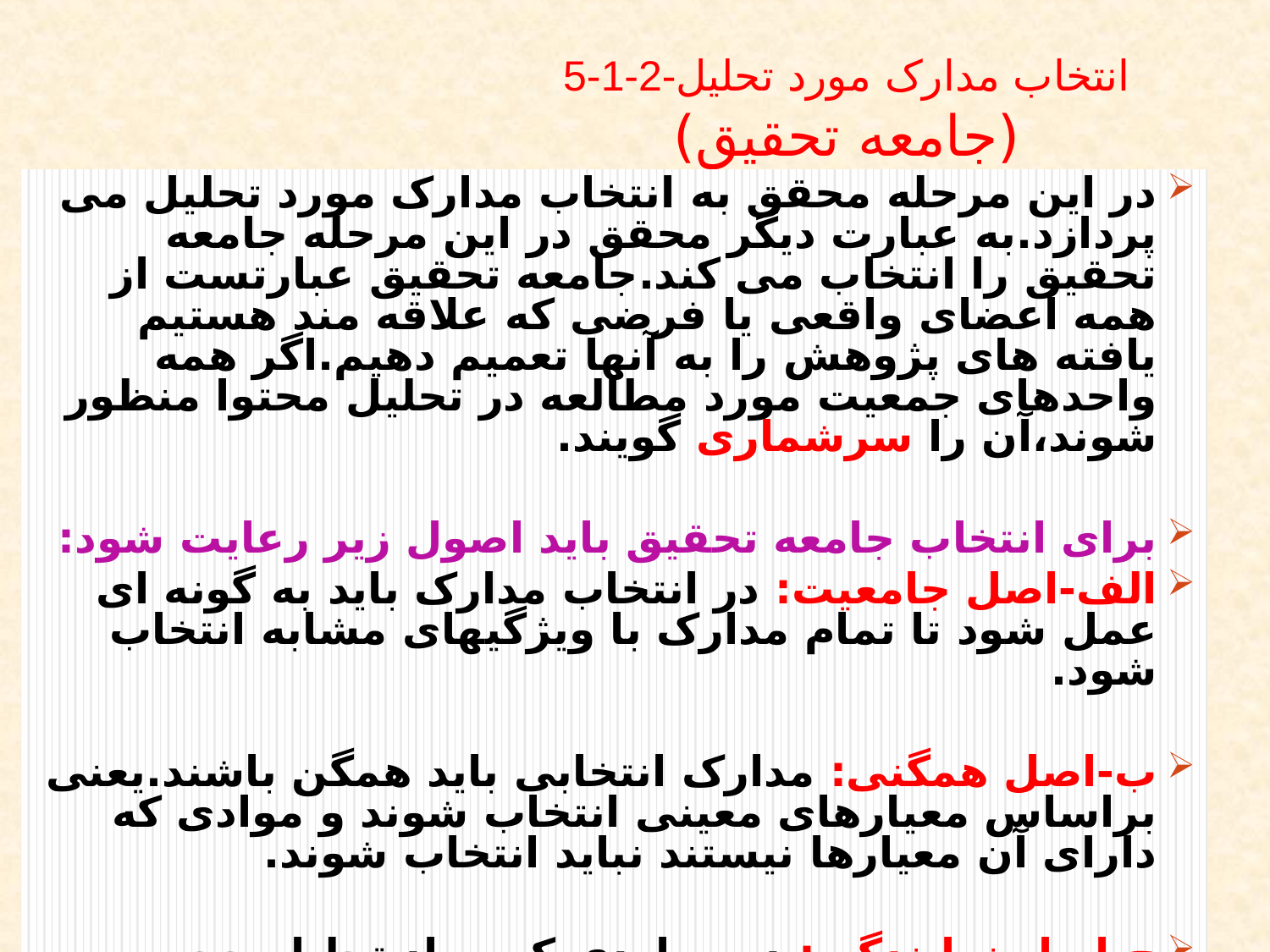

# 5-1-2-انتخاب مدارک مورد تحلیل (جامعه تحقیق)
در این مرحله محقق به انتخاب مدارک مورد تحلیل می پردازد.به عبارت دیگر محقق در این مرحله جامعه تحقیق را انتخاب می کند.جامعه تحقیق عبارتست از همه اعضای واقعی یا فرضی که علاقه مند هستیم یافته های پژوهش را به آنها تعمیم دهیم.اگر همه واحدهای جمعیت مورد مطالعه در تحلیل محتوا منظور شوند،آن را سرشماری گویند.

برای انتخاب جامعه تحقیق باید اصول زیر رعایت شود:
الف-اصل جامعیت: در انتخاب مدارک باید به گونه ای عمل شود تا تمام مدارک با ویژگیهای مشابه انتخاب شود.

ب-اصل همگنی: مدارک انتخابی باید همگن باشند.یعنی براساس معیارهای معینی انتخاب شوند و موادی که دارای آن معیارها نیستند نباید انتخاب شوند.

ج-اصل نمایندگی: در مواردی که مواد تحلیل حجم بالایی دارند برای سهولت انجام تحقیق باید از مواد مذکور نمونه گیری کرد.نمونه گیری باید به صورت عملی انجام شده و تمام مدارک شانس برابری برای انتخاب در نمونه داشته باشند.و نمونه جزئی از جامعه باشد که نماینده و معرف آن می باشد.
© irmgn.ir